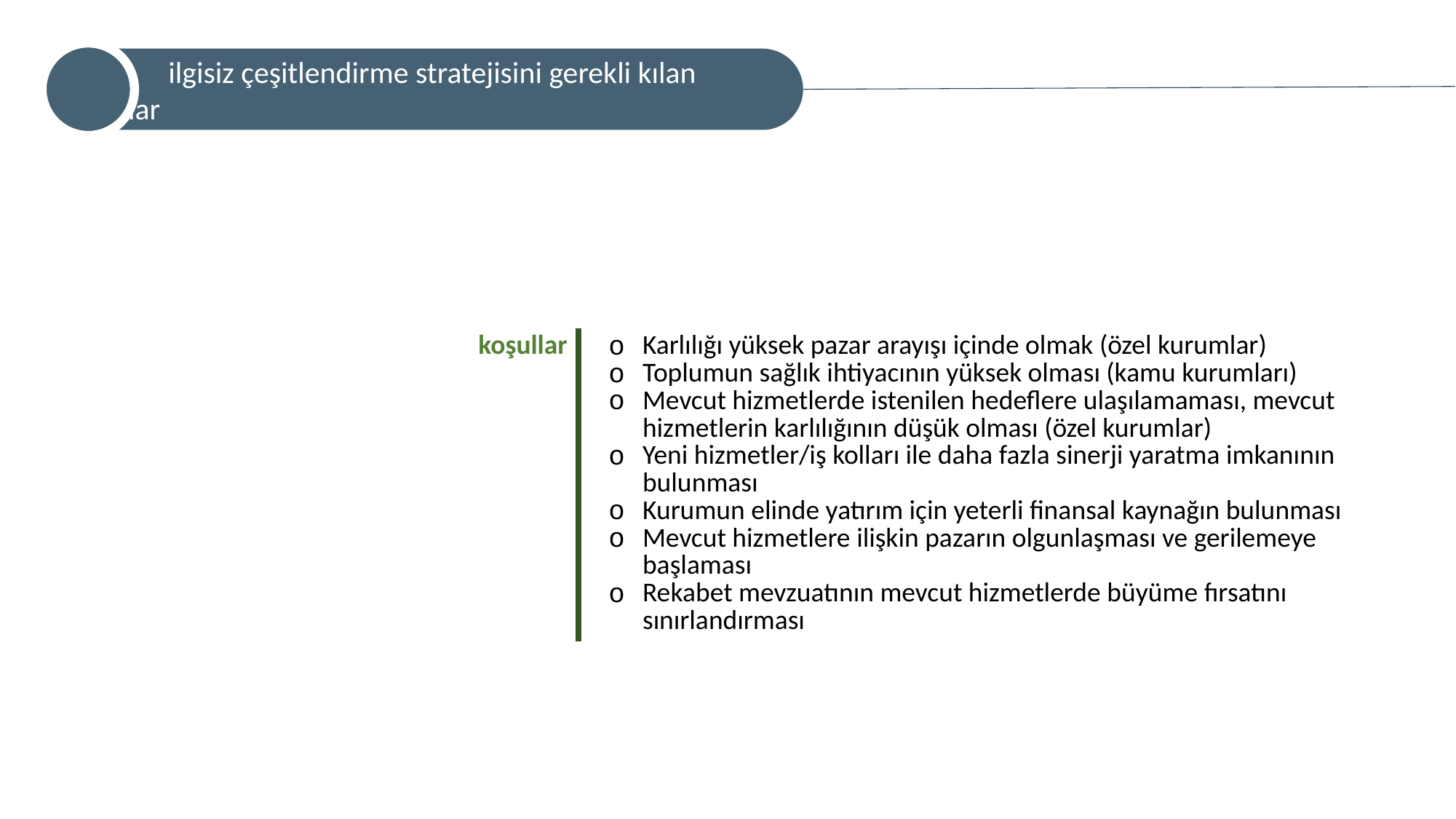

ilgisiz çeşitlendirme stratejisini gerekli kılan koşullar
| koşullar | Karlılığı yüksek pazar arayışı içinde olmak (özel kurumlar) Toplumun sağlık ihtiyacının yüksek olması (kamu kurumları) Mevcut hizmetlerde istenilen hedeflere ulaşılamaması, mevcut hizmetlerin karlılığının düşük olması (özel kurumlar) Yeni hizmetler/iş kolları ile daha fazla sinerji yaratma imkanının bulunması Kurumun elinde yatırım için yeterli finansal kaynağın bulunması Mevcut hizmetlere ilişkin pazarın olgunlaşması ve gerilemeye başlaması Rekabet mevzuatının mevcut hizmetlerde büyüme fırsatını sınırlandırması |
| --- | --- |